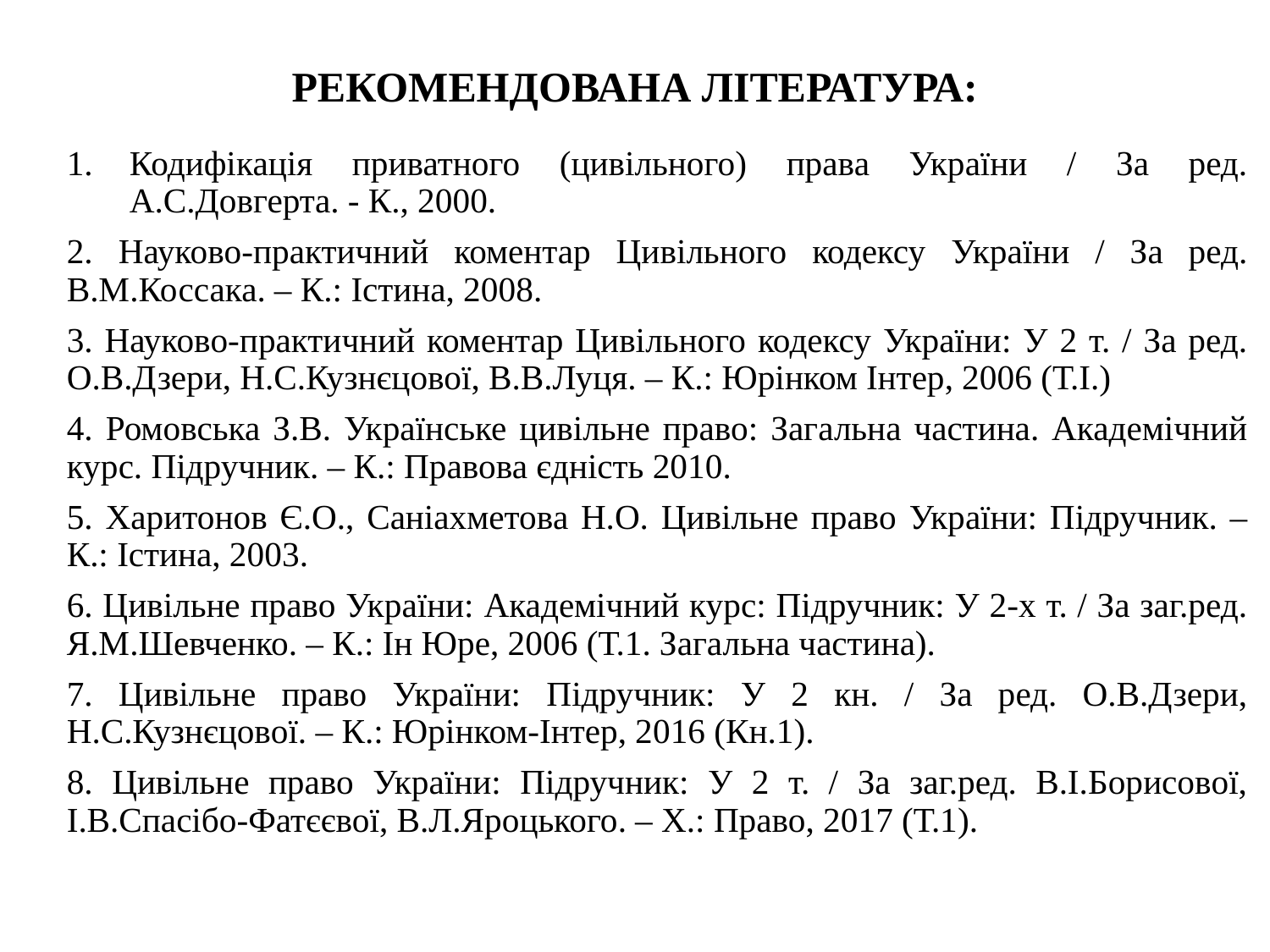

# РЕКОМЕНДОВАНА ЛІТЕРАТУРА:
Кодифікація приватного (цивільного) права України / За ред. А.С.Довгерта. - К., 2000.
2. Науково-практичний коментар Цивільного кодексу України / За ред. В.М.Коссака. – К.: Істина, 2008.
3. Науково-практичний коментар Цивільного кодексу України: У 2 т. / За ред. О.В.Дзери, Н.С.Кузнєцової, В.В.Луця. – К.: Юрінком Інтер, 2006 (Т.І.)
4. Ромовська З.В. Українське цивільне право: Загальна частина. Академічний курс. Підручник. – К.: Правова єдність 2010.
5. Харитонов Є.О., Саніахметова Н.О. Цивільне право України: Підручник. – К.: Істина, 2003.
6. Цивільне право України: Академічний курс: Підручник: У 2-х т. / За заг.ред. Я.М.Шевченко. – К.: Ін Юре, 2006 (Т.1. Загальна частина).
7. Цивільне право України: Підручник: У 2 кн. / За ред. О.В.Дзери, Н.С.Кузнєцової. – К.: Юрінком-Інтер, 2016 (Кн.1).
8. Цивільне право України: Підручник: У 2 т. / За заг.ред. В.І.Борисової, І.В.Спасібо-Фатєєвої, В.Л.Яроцького. – Х.: Право, 2017 (Т.1).